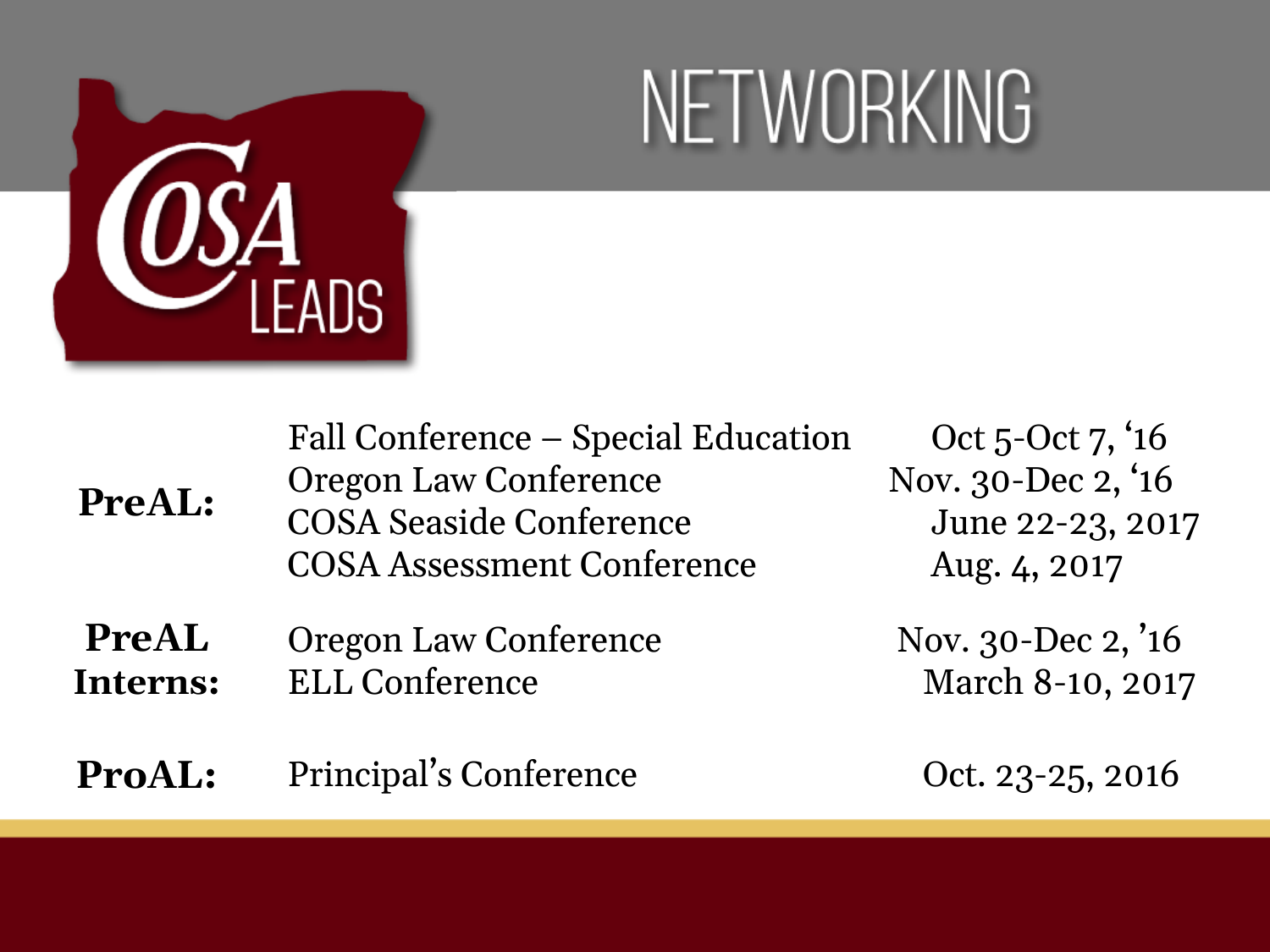

Fall Conference – Special Education	 Oct 5-Oct 7, ‘16
Oregon Law Conference		           Nov. 30-Dec 2, ‘16
COSA Seaside Conference		 June 22-23, 2017
COSA Assessment Conference		 Aug. 4, 2017
PreAL:
PreAL Interns:
Oregon Law Conference		            Nov. 30-Dec 2, ’16
ELL Conference				March 8-10, 2017
ProAL:
Principal’s Conference			Oct. 23-25, 2016